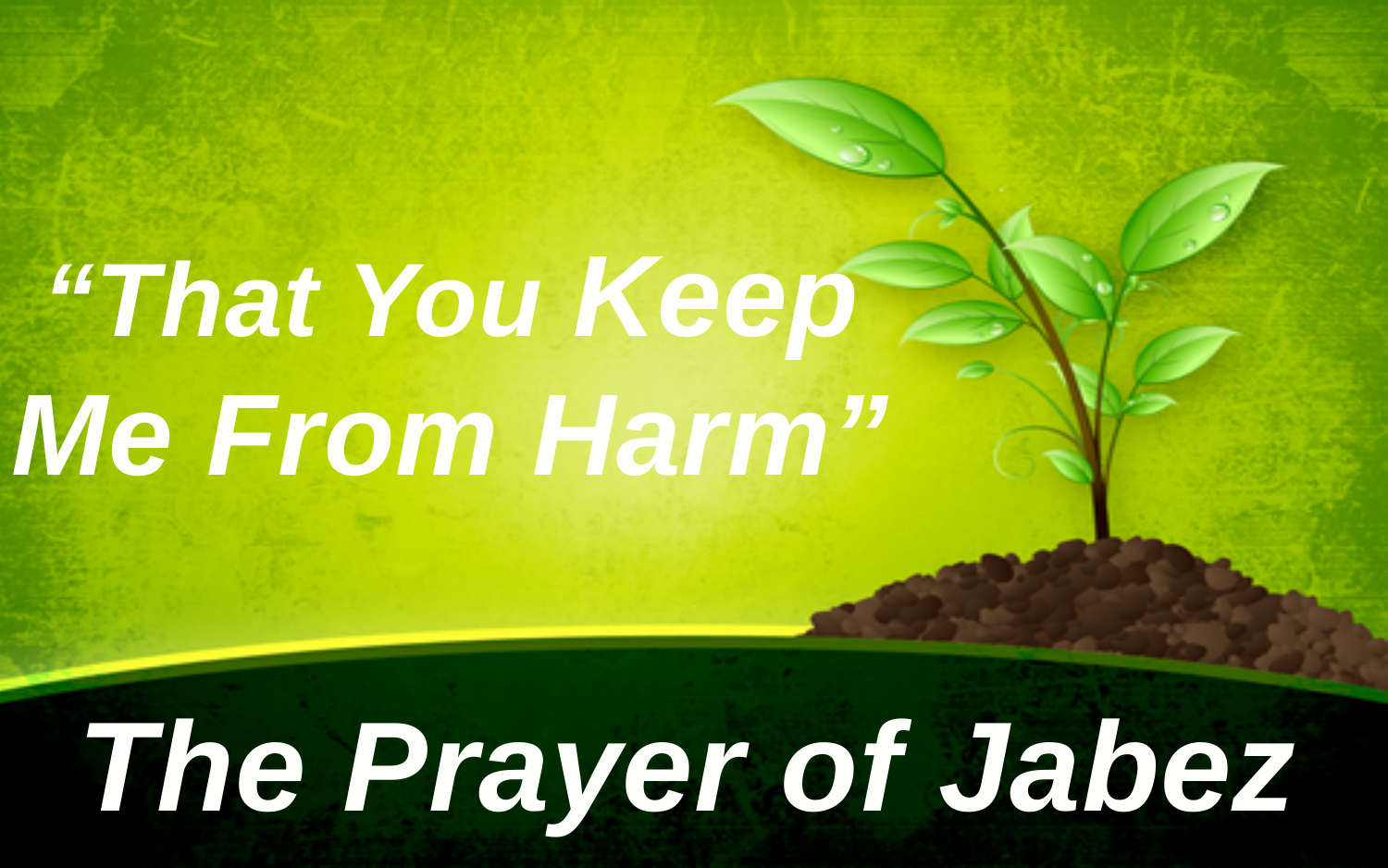

“That You Keep
Me From Harm”
The Prayer of Jabez